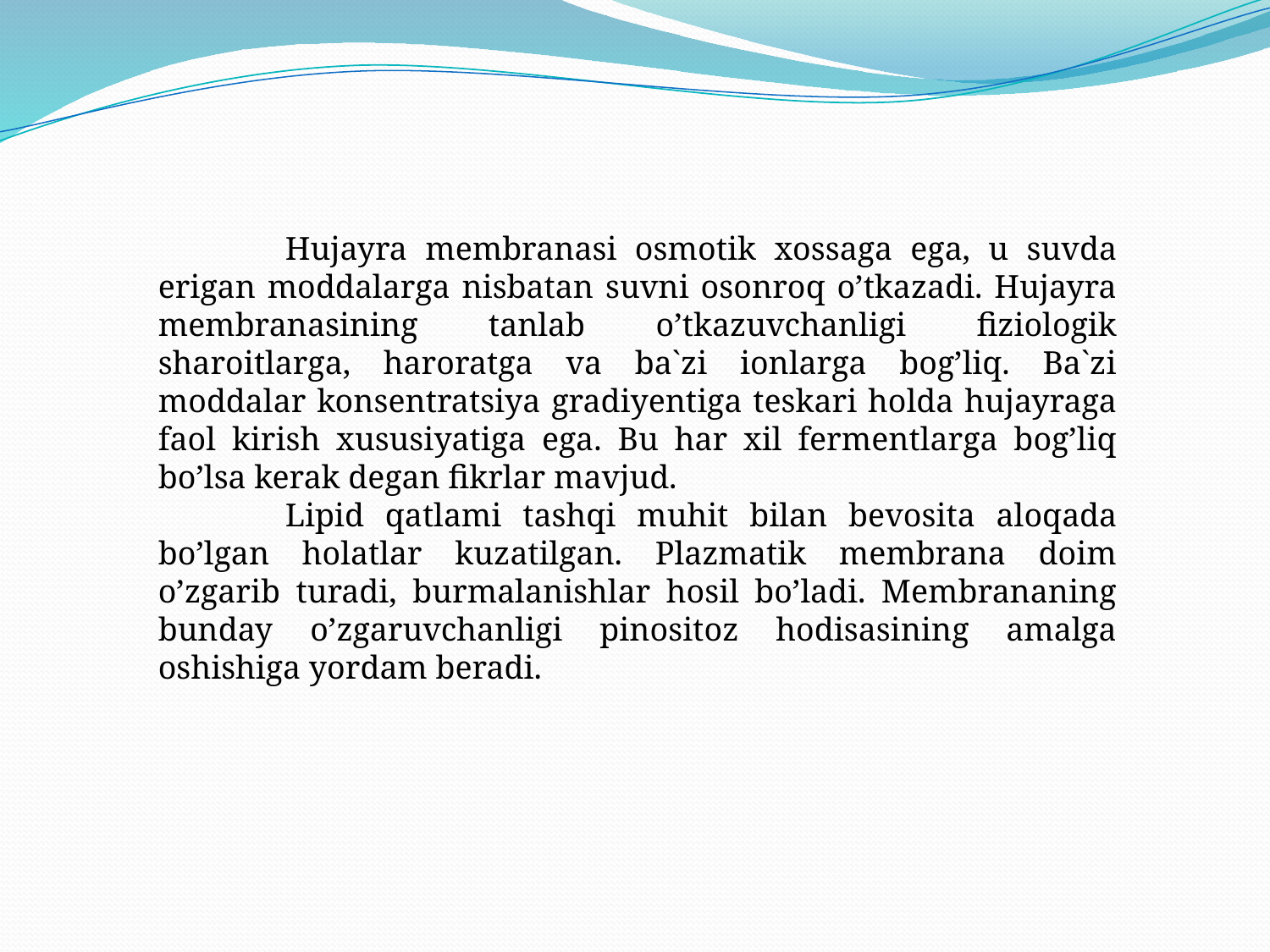

Hujayra membranasi osmotik xossaga ega, u suvda erigan moddalarga nisbatan suvni osonroq o’tkazadi. Hujayra membranasining tanlab o’tkazuvchanligi fiziologik sharoitlarga, haroratga va ba`zi ionlarga bog’liq. Ba`zi moddalar konsentratsiya gradiyentiga teskari holda hujayraga faol kirish xususiyatiga ega. Bu har xil fermentlarga bog’liq bo’lsa kerak degan fikrlar mavjud.
	Lipid qatlami tashqi muhit bilan bevosita aloqada bo’lgan holatlar kuzatilgan. Plazmatik membrana doim o’zgarib turadi, burmalanishlar hosil bo’ladi. Membrananing bunday o’zgaruvchanligi pinositoz hodisasining amalga oshishiga yordam beradi.